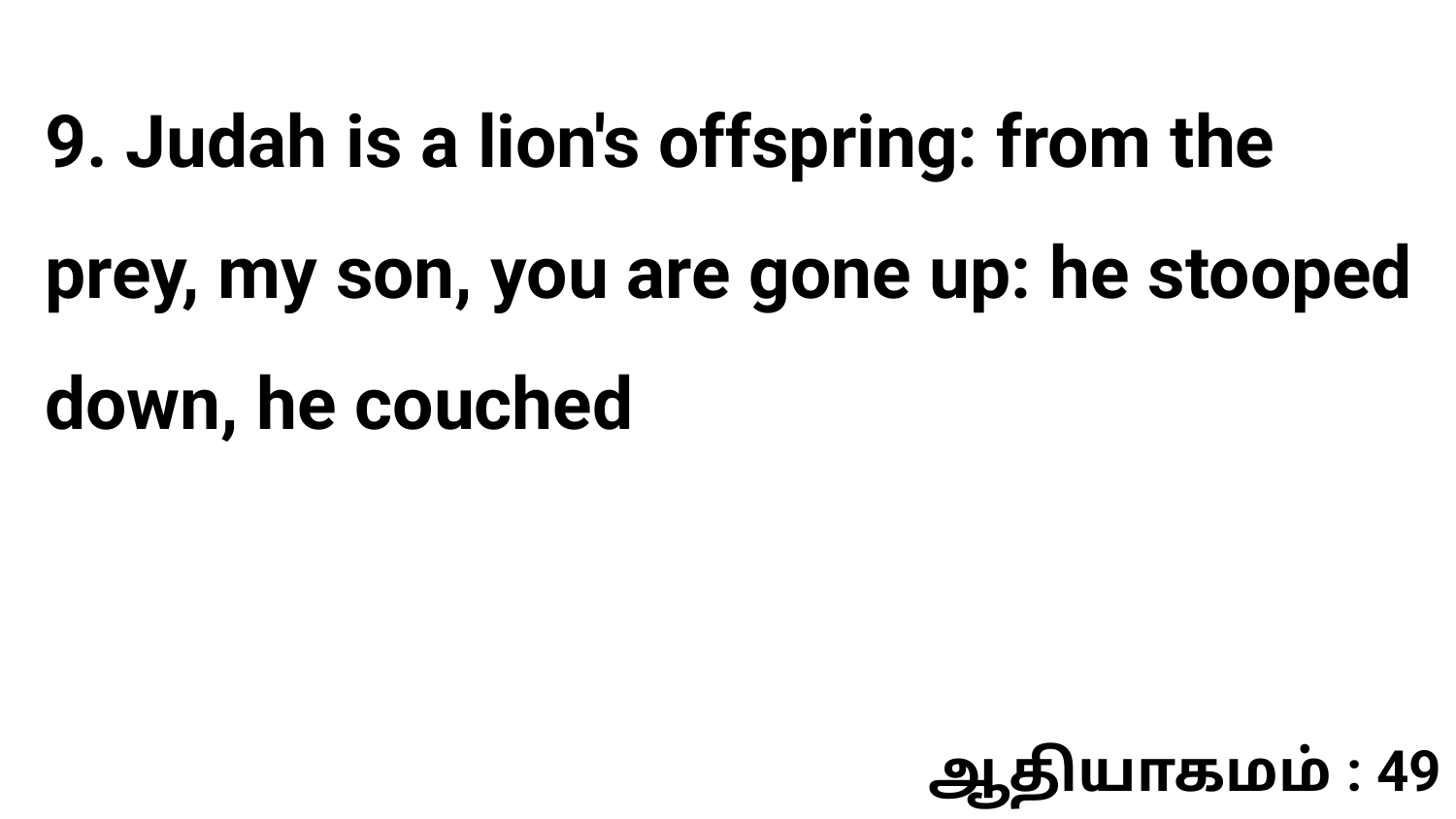

9. Judah is a lion's offspring: from the prey, my son, you are gone up: he stooped down, he couched
ஆதியாகமம் : 49